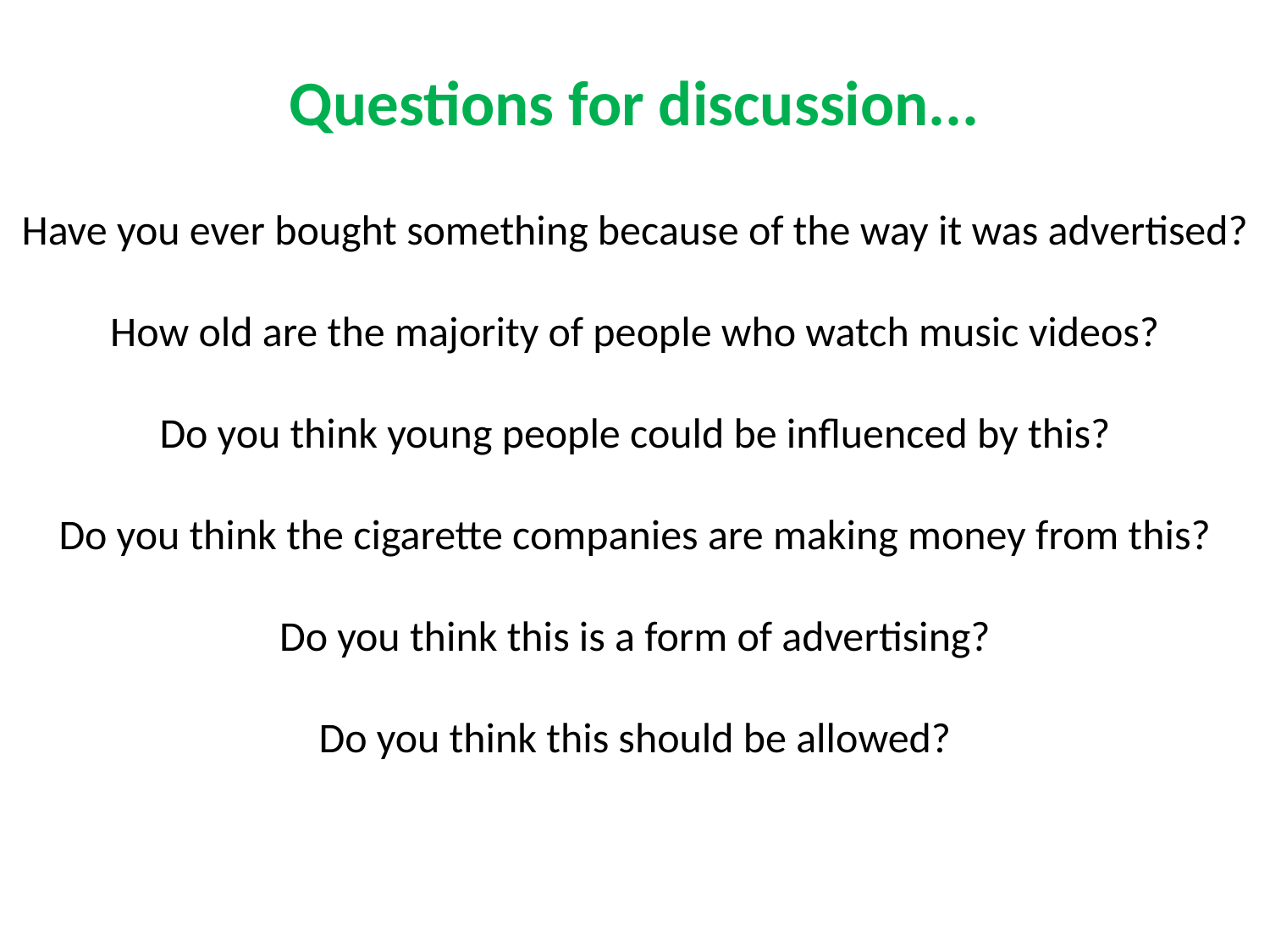

Questions for discussion...
Have you ever bought something because of the way it was advertised?

How old are the majority of people who watch music videos?

Do you think young people could be influenced by this?

Do you think the cigarette companies are making money from this?

Do you think this is a form of advertising?

Do you think this should be allowed?